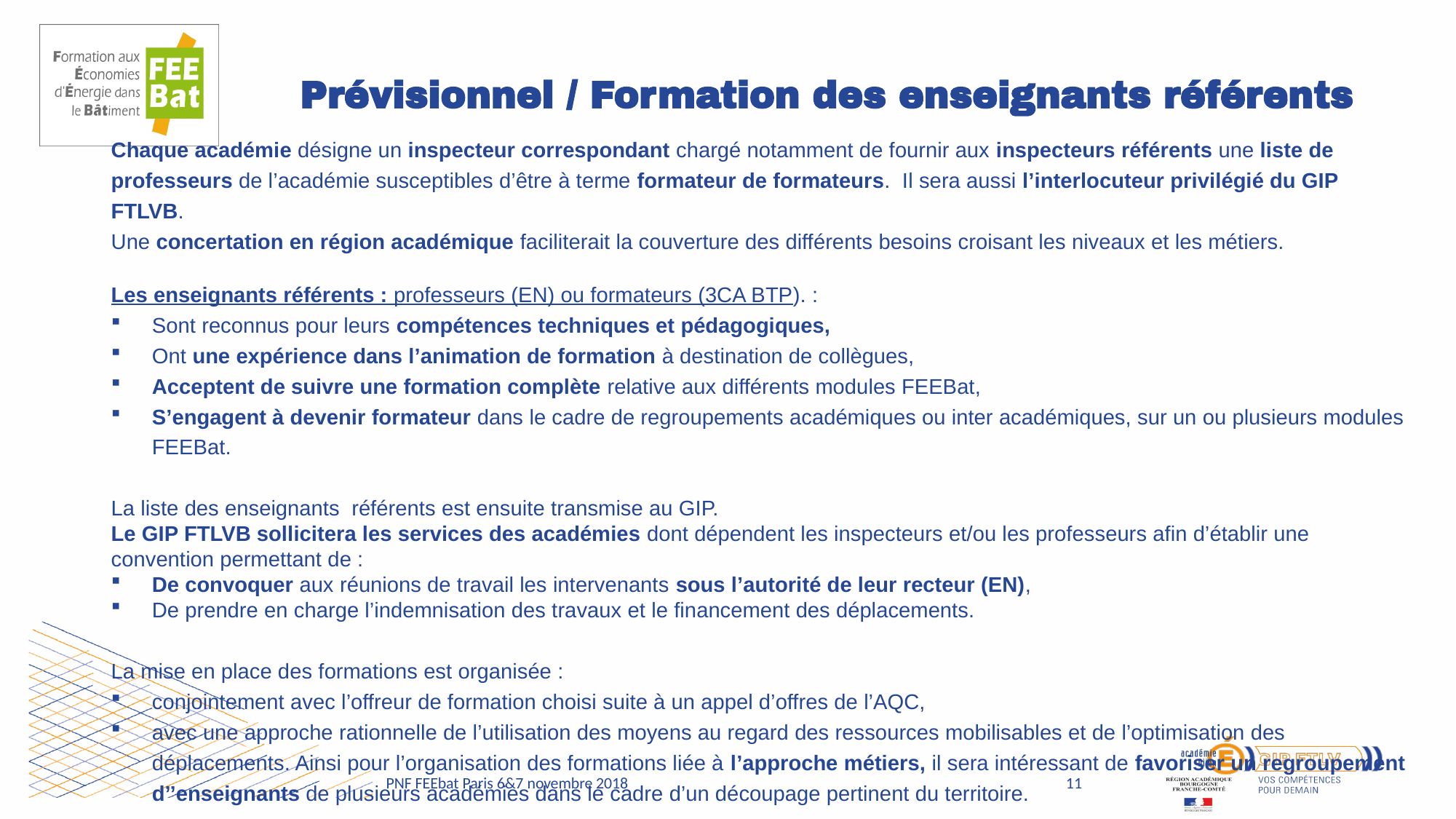

# Prévisionnel / Formation des enseignants référents
Chaque académie désigne un inspecteur correspondant chargé notamment de fournir aux inspecteurs référents une liste de professeurs de l’académie susceptibles d’être à terme formateur de formateurs.  Il sera aussi l’interlocuteur privilégié du GIP FTLVB.
Une concertation en région académique faciliterait la couverture des différents besoins croisant les niveaux et les métiers.

Les enseignants référents : professeurs (EN) ou formateurs (3CA BTP). :
Sont reconnus pour leurs compétences techniques et pédagogiques,
Ont une expérience dans l’animation de formation à destination de collègues,
Acceptent de suivre une formation complète relative aux différents modules FEEBat,
S’engagent à devenir formateur dans le cadre de regroupements académiques ou inter académiques, sur un ou plusieurs modules FEEBat.

La liste des enseignants  référents est ensuite transmise au GIP.
Le GIP FTLVB sollicitera les services des académies dont dépendent les inspecteurs et/ou les professeurs afin d’établir une convention permettant de :
De convoquer aux réunions de travail les intervenants sous l’autorité de leur recteur (EN),
De prendre en charge l’indemnisation des travaux et le financement des déplacements.

La mise en place des formations est organisée :
conjointement avec l’offreur de formation choisi suite à un appel d’offres de l’AQC,
avec une approche rationnelle de l’utilisation des moyens au regard des ressources mobilisables et de l’optimisation des déplacements. Ainsi pour l’organisation des formations liée à l’approche métiers, il sera intéressant de favoriser un regroupement d’’enseignants de plusieurs académies dans le cadre d’un découpage pertinent du territoire.

11
PNF FEEbat Paris 6&7 novembre 2018